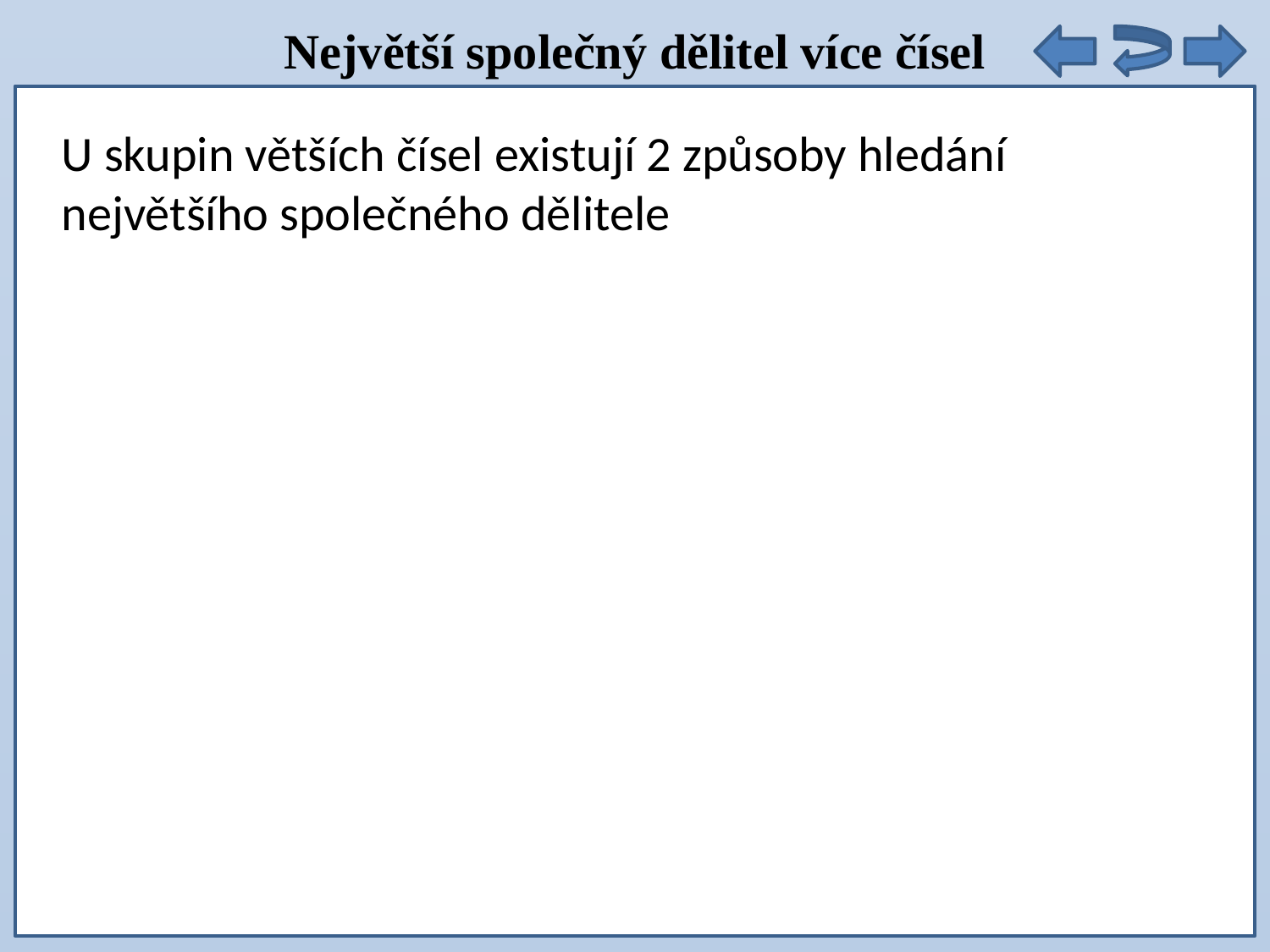

Největší společný dělitel více čísel

U skupin větších čísel existují 2 způsoby hledání největšího společného dělitele